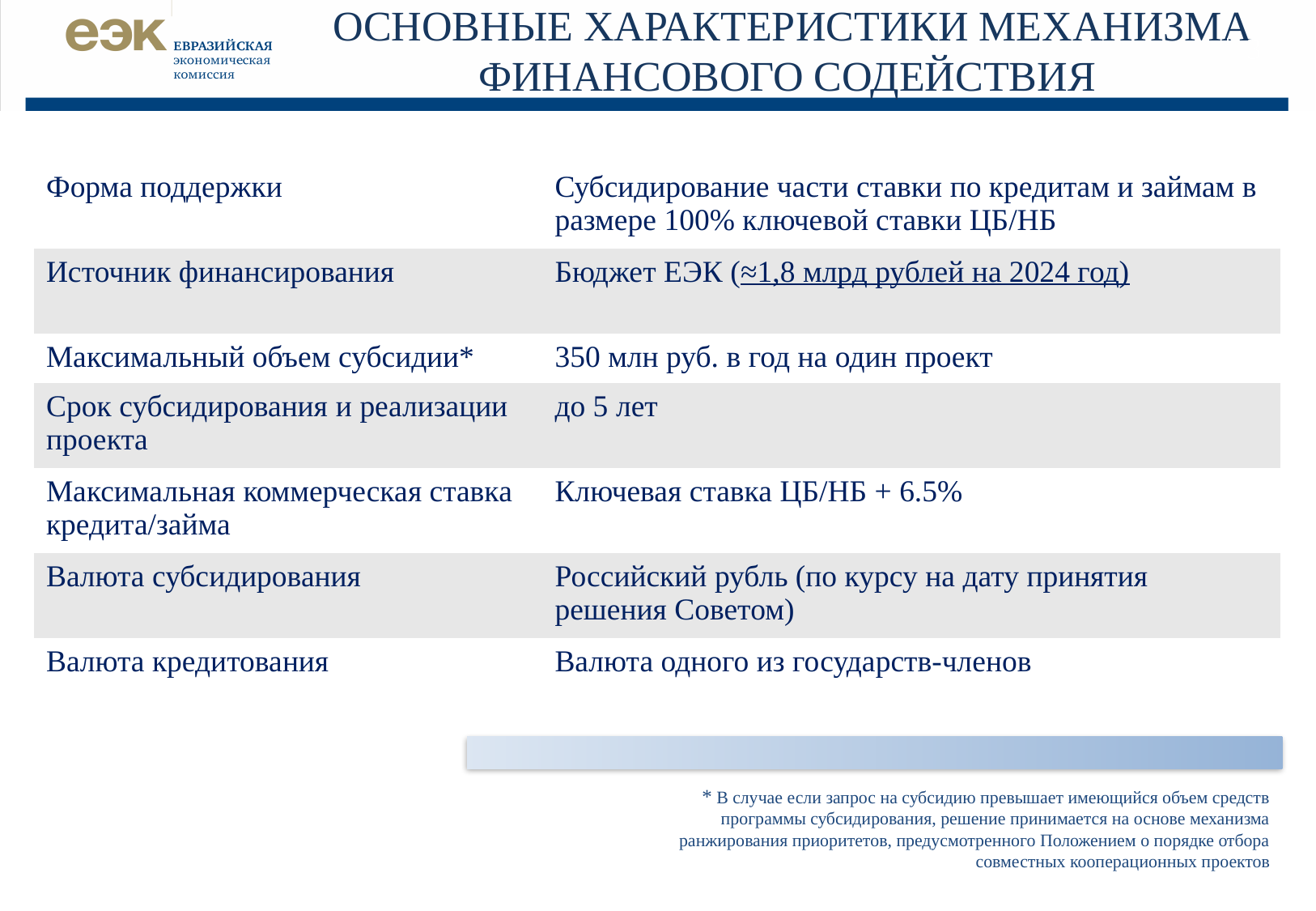

|  3
# ОСНОВНЫЕ ХАРАКТЕРИСТИКИ МЕХАНИЗМА ФИНАНСОВОГО СОДЕЙСТВИЯ
| Форма поддержки | Субсидирование части ставки по кредитам и займам в размере 100% ключевой ставки ЦБ/НБ |
| --- | --- |
| Источник финансирования | Бюджет ЕЭК (≈1,8 млрд рублей на 2024 год) |
| Максимальный объем субсидии\* | 350 млн руб. в год на один проект |
| Срок субсидирования и реализации проекта | до 5 лет |
| Максимальная коммерческая ставка кредита/займа | Ключевая ставка ЦБ/НБ + 6.5% |
| Валюта субсидирования | Российский рубль (по курсу на дату принятия решения Советом) |
| Валюта кредитования | Валюта одного из государств-членов |

* В случае если запрос на субсидию превышает имеющийся объем средств программы субсидирования, решение принимается на основе механизма ранжирования приоритетов, предусмотренного Положением о порядке отбора совместных кооперационных проектов